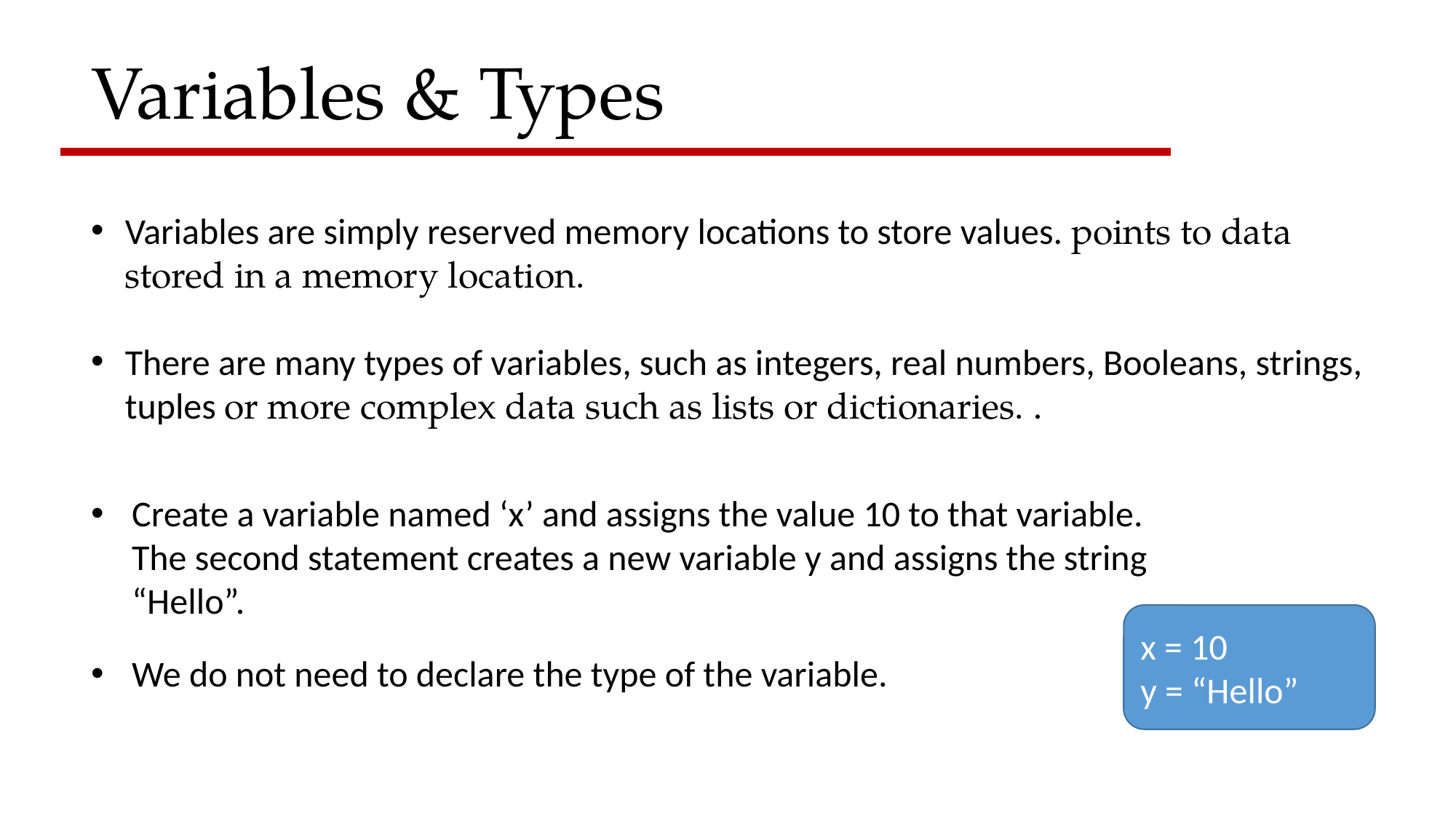

Variables & Types
Variables are simply reserved memory locations to store values. points to data stored in a memory location.

There are many types of variables, such as integers, real numbers, Booleans, strings, tuples or more complex data such as lists or dictionaries. .

Create a variable named ‘x’ and assigns the value 10 to that variable. The second statement creates a new variable y and assigns the string “Hello”.

We do not need to declare the type of the variable.
x = 10
y = “Hello”